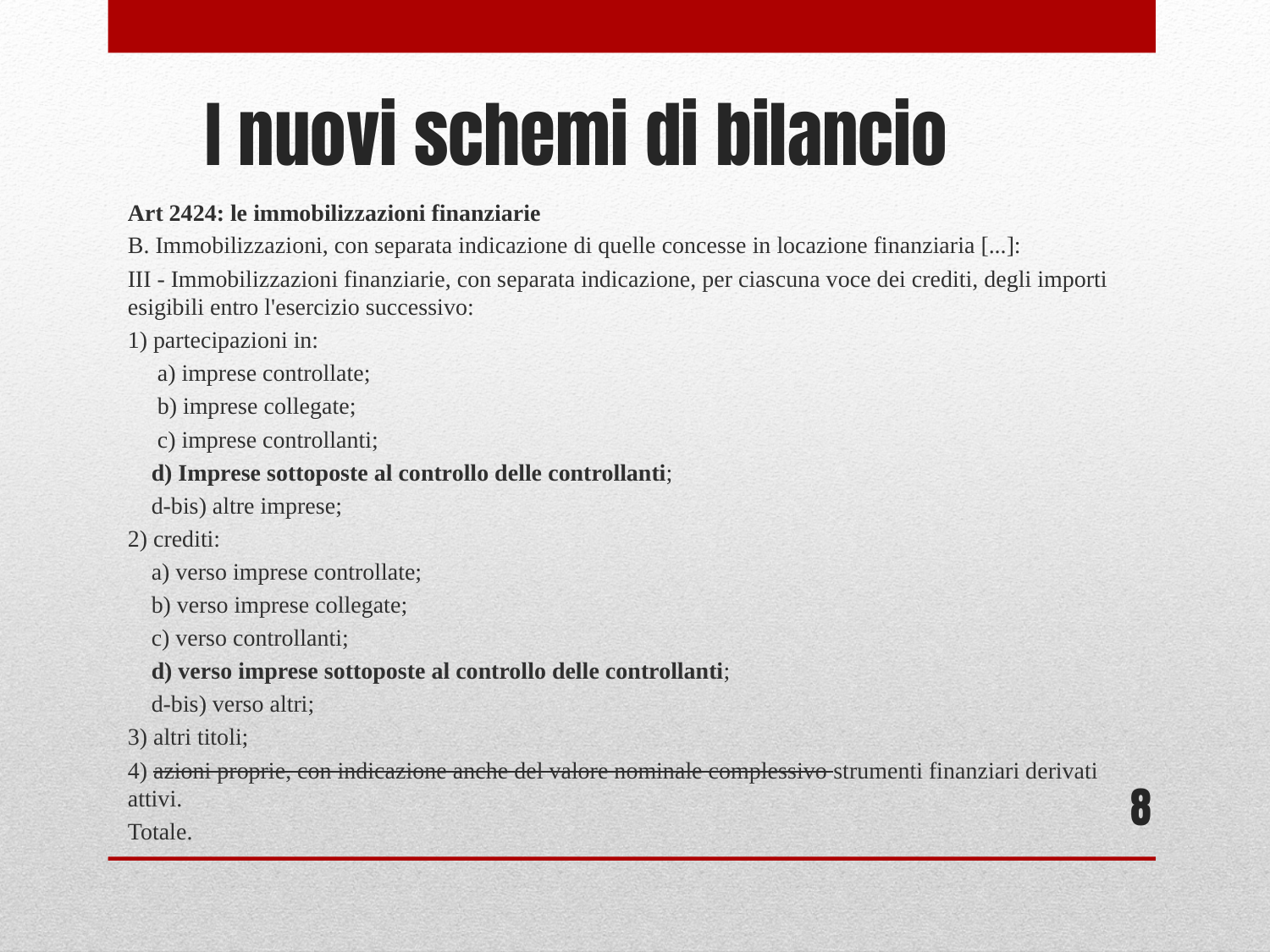

# I nuovi schemi di bilancio
Art 2424: le immobilizzazioni finanziarie
B. Immobilizzazioni, con separata indicazione di quelle concesse in locazione finanziaria [...]:
III - Immobilizzazioni finanziarie, con separata indicazione, per ciascuna voce dei crediti, degli importi esigibili entro l'esercizio successivo:
1) partecipazioni in:
     a) imprese controllate;
     b) imprese collegate;
     c) imprese controllanti;
    d) Imprese sottoposte al controllo delle controllanti;
    d-bis) altre imprese;
2) crediti:
    a) verso imprese controllate;
    b) verso imprese collegate;
    c) verso controllanti;
    d) verso imprese sottoposte al controllo delle controllanti;
    d-bis) verso altri;
3) altri titoli;
4) azioni proprie, con indicazione anche del valore nominale complessivo strumenti finanziari derivati attivi.
Totale.
8